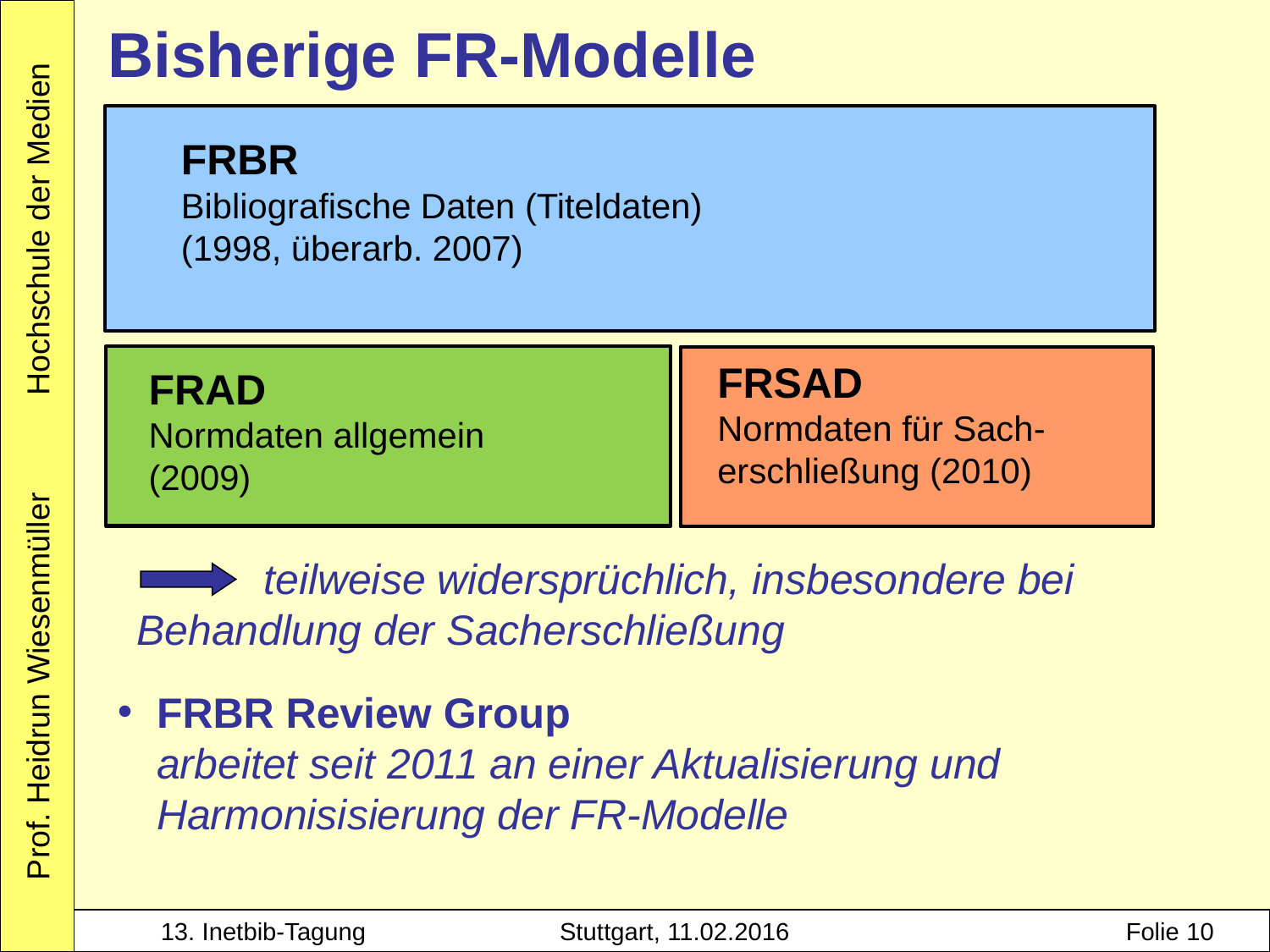

Bisherige FR-Modelle

FRBR
Bibliografische Daten (Titeldaten)
(1998, überarb. 2007)

FRAD
Normdaten allgemein
(2009)

FRSAD
Normdaten für Sach-erschließung (2010)
		teilweise widersprüchlich, insbesondere bei 	Behandlung der Sacherschließung

FRBR Review Group
arbeitet seit 2011 an einer Aktualisierung und Harmonisisierung der FR-Modelle